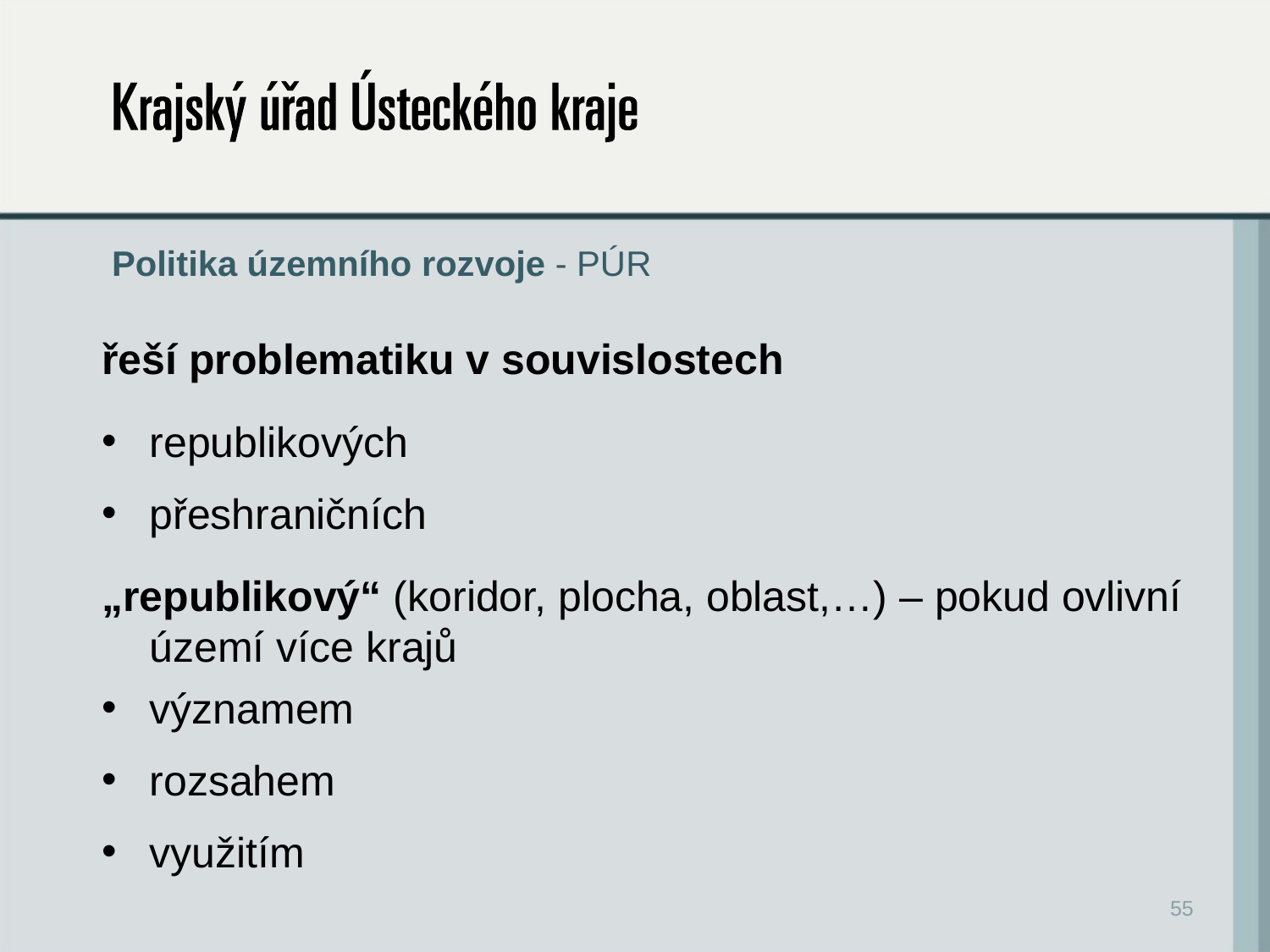

# Politika územního rozvoje - PÚR
řeší problematiku v souvislostech
republikových
přeshraničních
„republikový“ (koridor, plocha, oblast,…) – pokud ovlivní území více krajů
významem
rozsahem
využitím
55